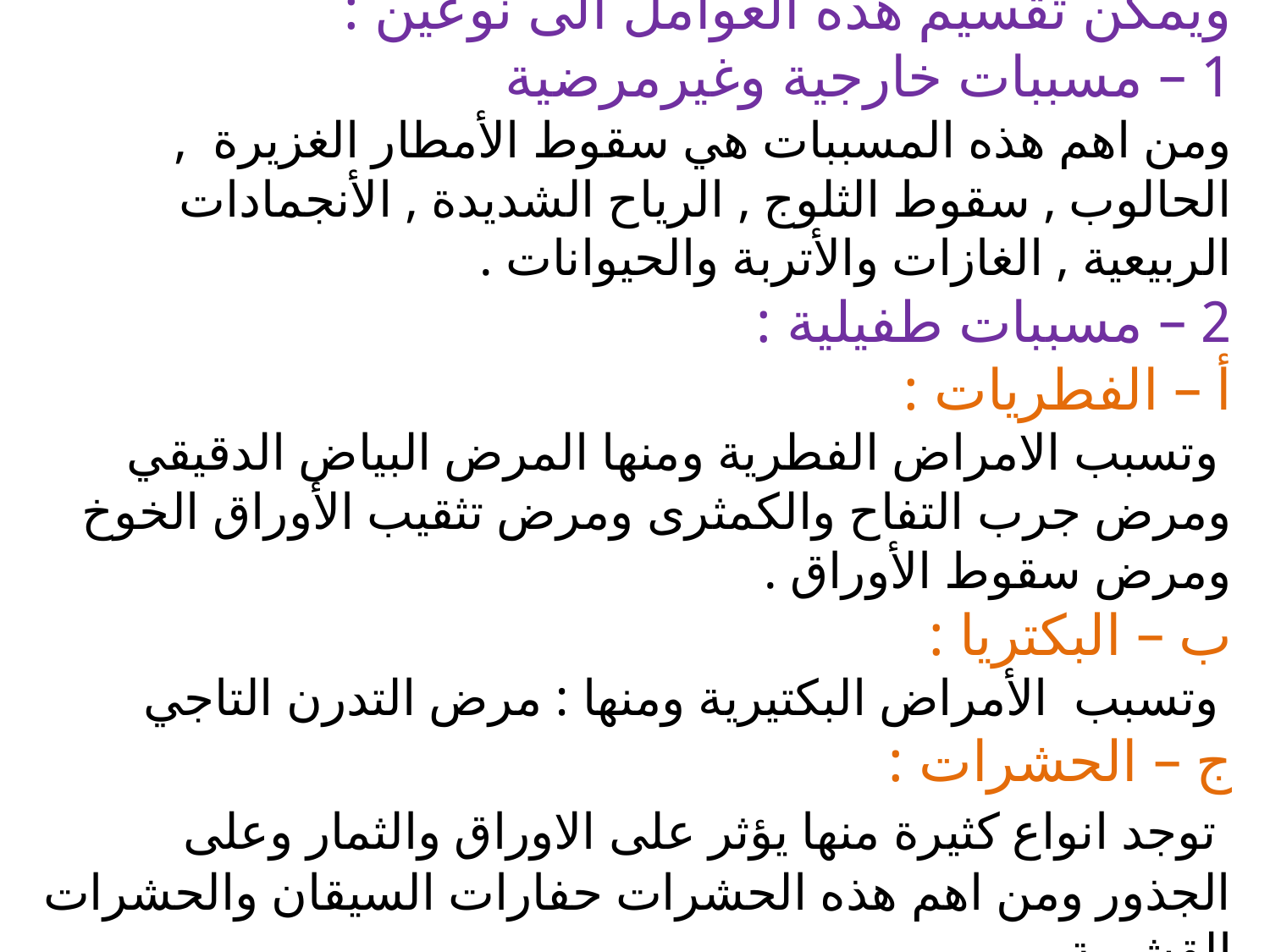

# ويمكن تقسيم هذه العوامل الى نوعين : 1 – مسببات خارجية وغيرمرضية ومن اهم هذه المسببات هي سقوط الأمطار الغزيرة  , الحالوب , سقوط الثلوج , الرياح الشديدة , الأنجمادات الربيعية , الغازات والأتربة والحيوانات . 2 – مسببات طفيلية : أ – الفطريات : وتسبب الامراض الفطرية ومنها المرض البياض الدقيقي ومرض جرب التفاح والكمثرى ومرض تثقيب الأوراق الخوخ ومرض سقوط الأوراق . ب – البكتريا : وتسبب  الأمراض البكتيرية ومنها : مرض التدرن التاجي ج – الحشرات : توجد انواع كثيرة منها يؤثر على الاوراق والثمار وعلى الجذور ومن اهم هذه الحشرات حفارات السيقان والحشرات القشرية